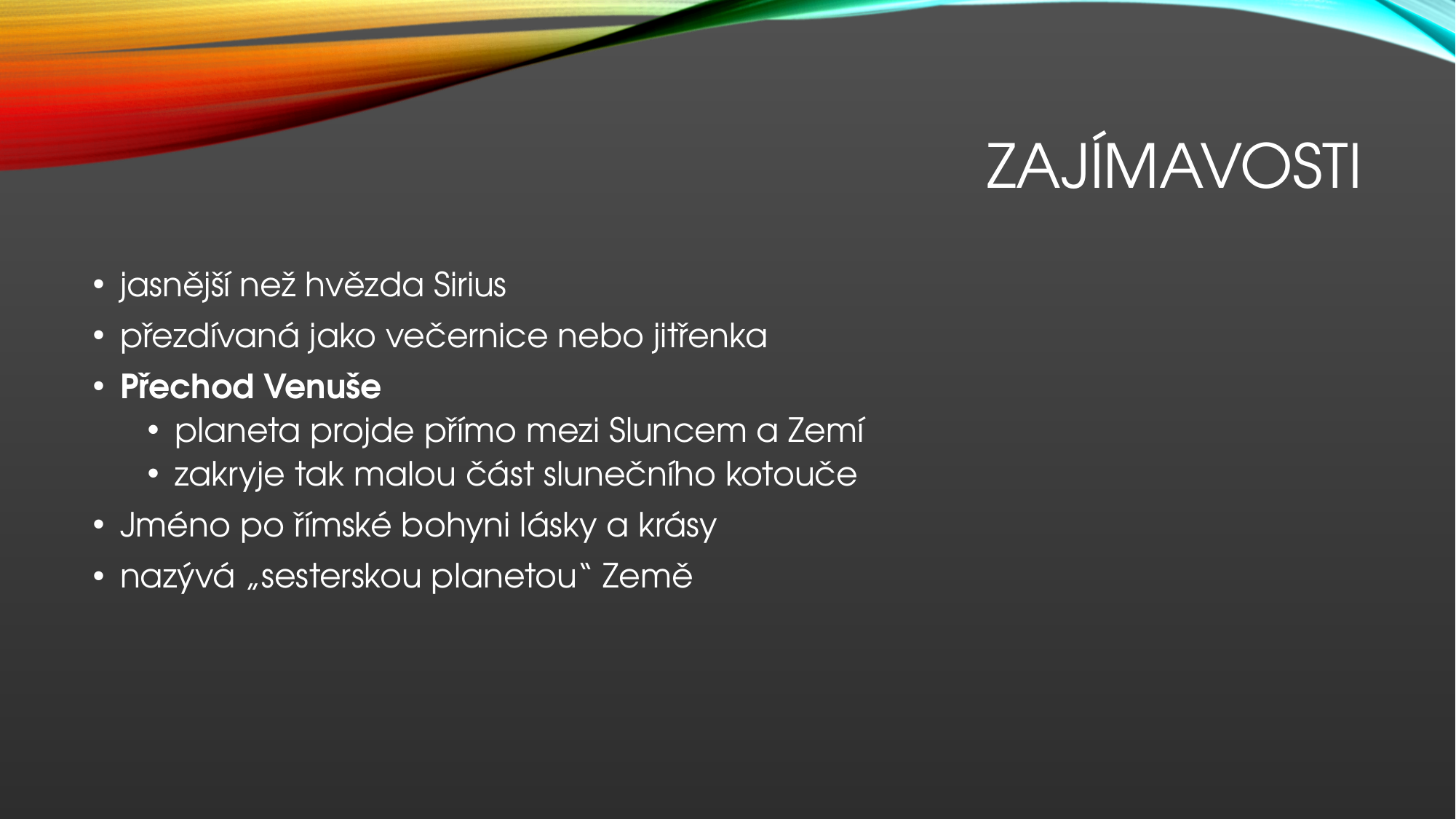

# zajímavosti
jasnější než hvězda Sirius
přezdívaná jako večernice nebo jitřenka
Přechod Venuše
planeta projde přímo mezi Sluncem a Zemí
zakryje tak malou část slunečního kotouče
Jméno po římské bohyni lásky a krásy
nazývá „sesterskou planetou“ Země